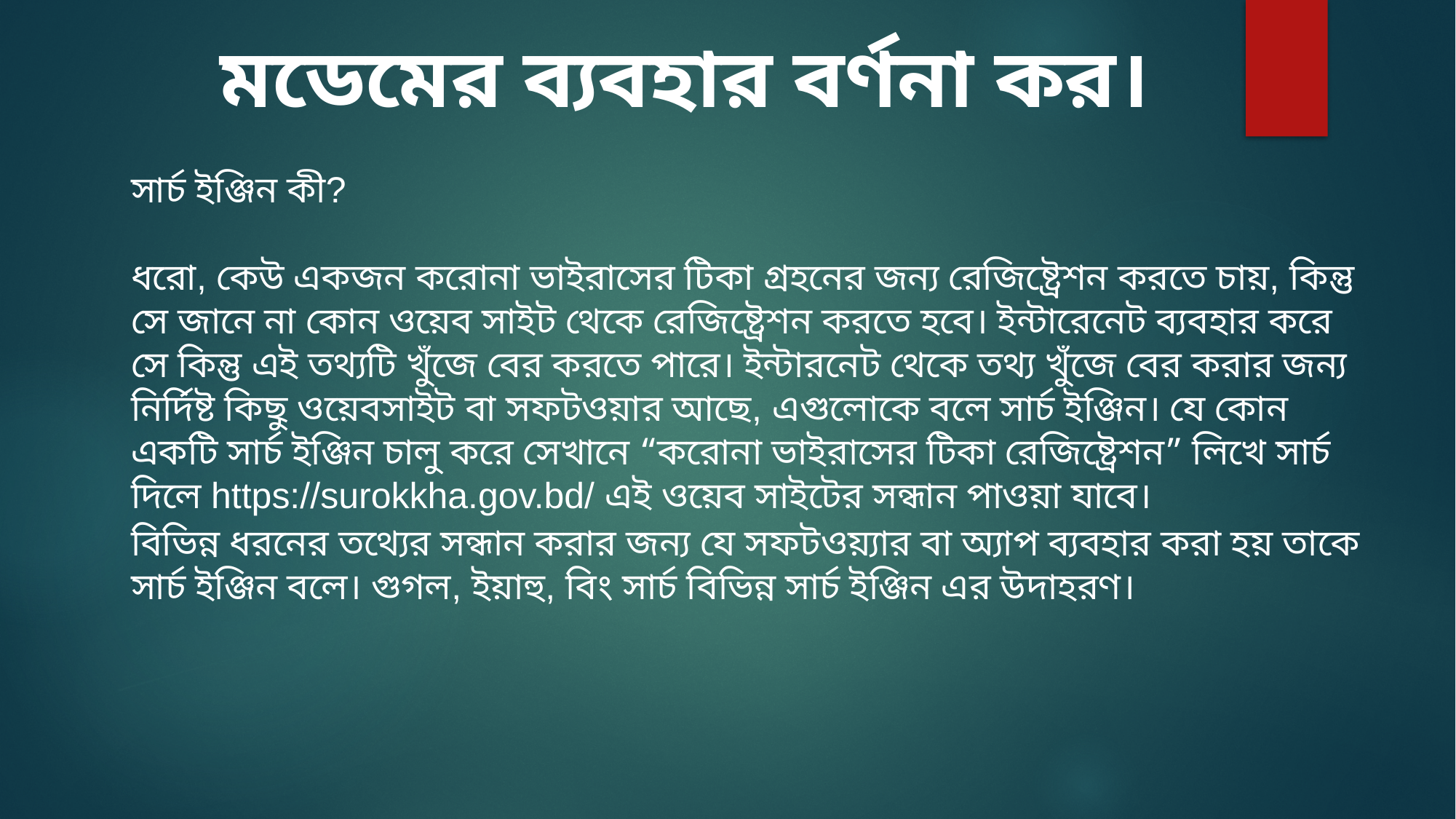

মডেমের ব্যবহার বর্ণনা কর।
সার্চ ইঞ্জিন কী?

ধরো, কেউ একজন করোনা ভাইরাসের টিকা গ্রহনের জন্য রেজিষ্ট্রেশন করতে চায়, কিন্তু সে জানে না কোন ওয়েব সাইট থেকে রেজিষ্ট্রেশন করতে হবে। ইন্টারেনেট ব্যবহার করে সে কিন্তু এই তথ্যটি খুঁজে বের করতে পারে। ইন্টারনেট থেকে তথ্য খুঁজে বের করার জন্য নির্দিষ্ট কিছু ওয়েবসাইট বা সফটওয়ার আছে, এগুলোকে বলে সার্চ ইঞ্জিন। যে কোন একটি সার্চ ইঞ্জিন চালু করে সেখানে “করোনা ভাইরাসের টিকা রেজিষ্ট্রেশন” লিখে সার্চ দিলে https://surokkha.gov.bd/ এই ওয়েব সাইটের সন্ধান পাওয়া যাবে।
বিভিন্ন ধরনের তথ্যের সন্ধান করার জন্য যে সফটওয়্যার বা অ্যাপ ব্যবহার করা হয় তাকে সার্চ ইঞ্জিন বলে। গুগল, ইয়াহু, বিং সার্চ বিভিন্ন সার্চ ইঞ্জিন এর উদাহরণ।